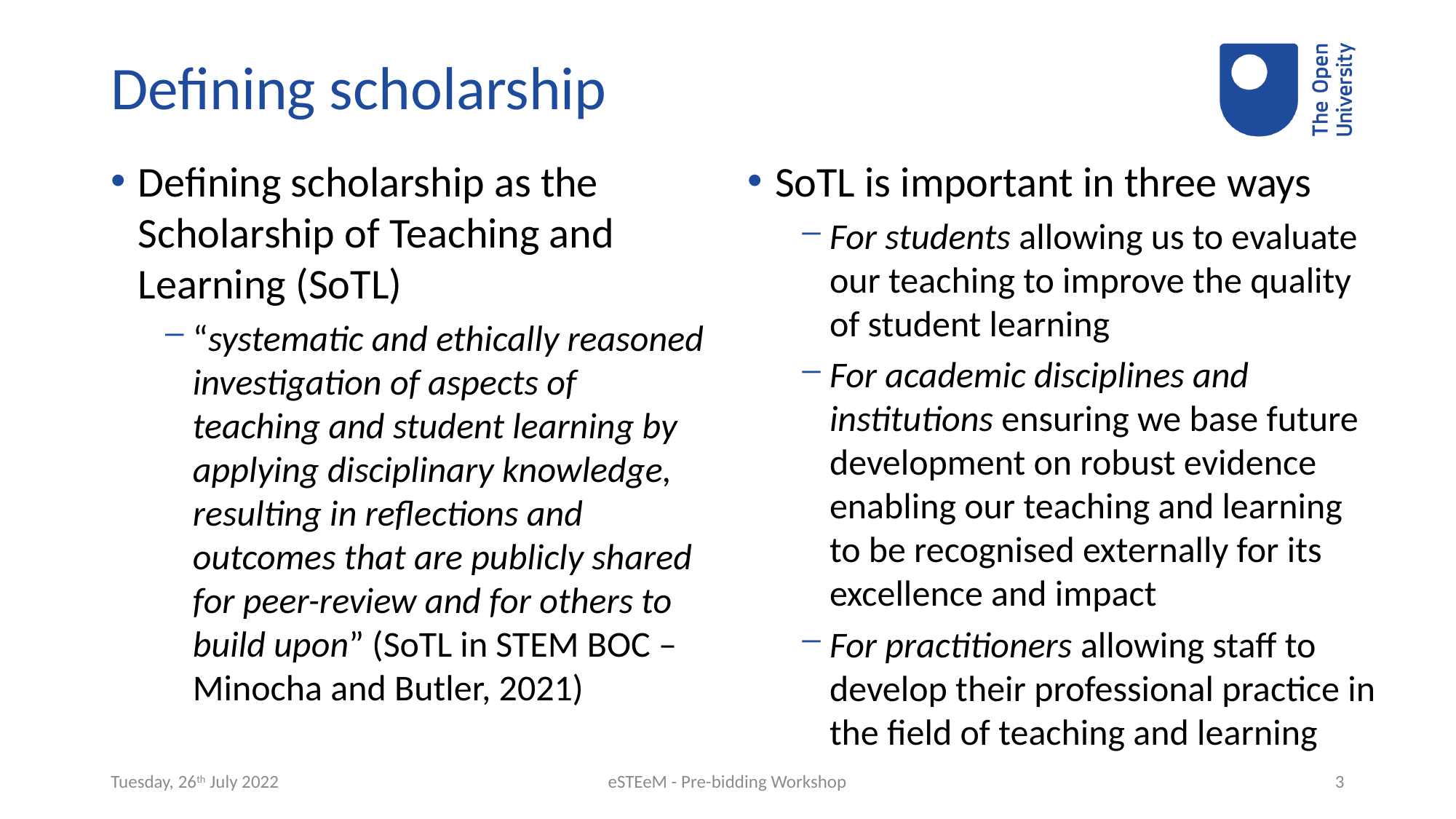

# Defining scholarship
SoTL is important in three ways
For students allowing us to evaluate our teaching to improve the quality of student learning
For academic disciplines and institutions ensuring we base future development on robust evidence enabling our teaching and learning to be recognised externally for its excellence and impact
For practitioners allowing staff to develop their professional practice in the field of teaching and learning
Defining scholarship as the Scholarship of Teaching and Learning (SoTL)
“systematic and ethically reasoned investigation of aspects of teaching and student learning by applying disciplinary knowledge, resulting in reflections and outcomes that are publicly shared for peer-review and for others to build upon” (SoTL in STEM BOC – Minocha and Butler, 2021)
Tuesday, 26th July 2022
eSTEeM - Pre-bidding Workshop
3